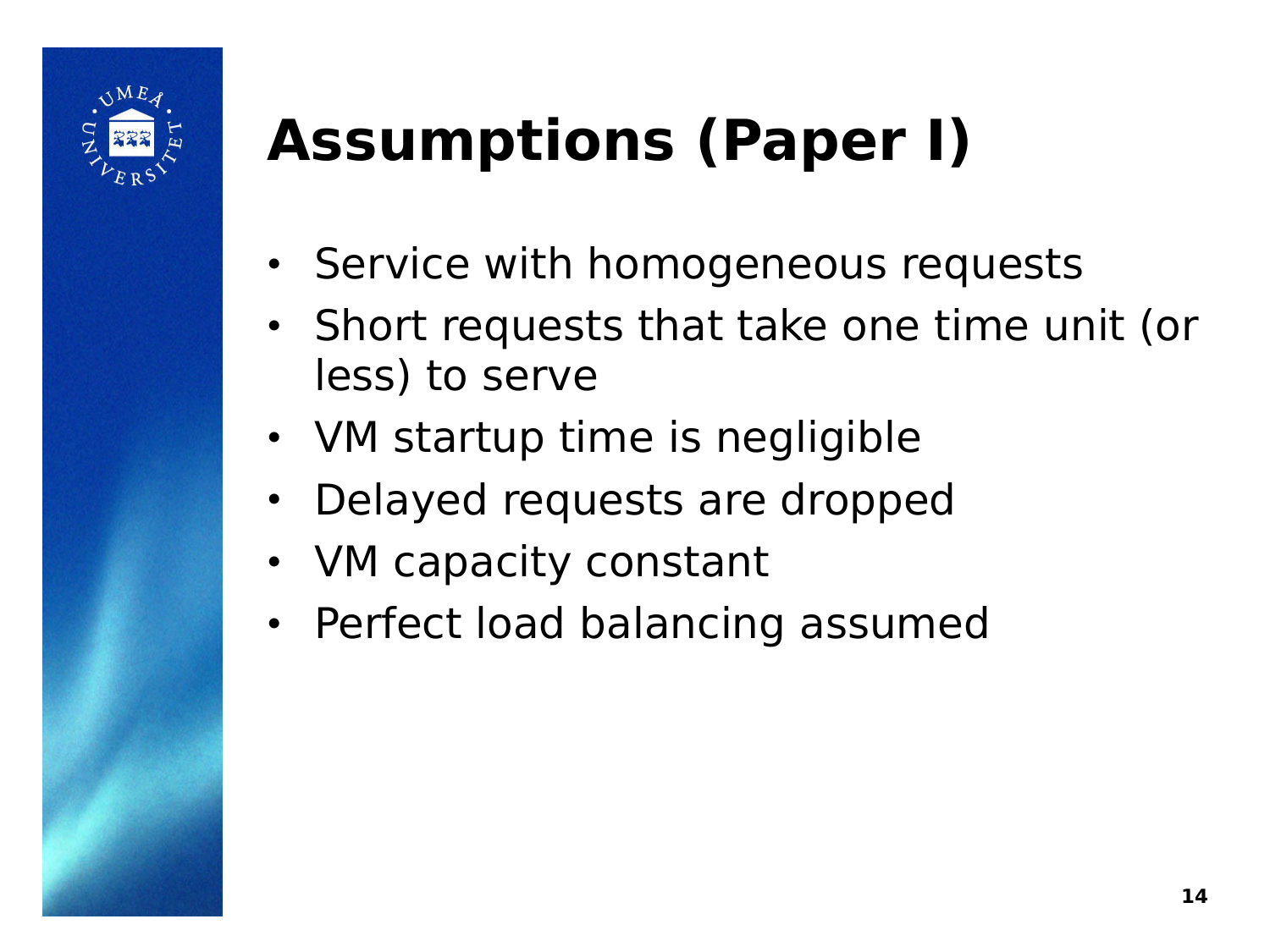

Assumptions (Paper I)
Service with homogeneous requests
Short requests that take one time unit (or less) to serve
VM startup time is negligible
Delayed requests are dropped
VM capacity constant
Perfect load balancing assumed
14